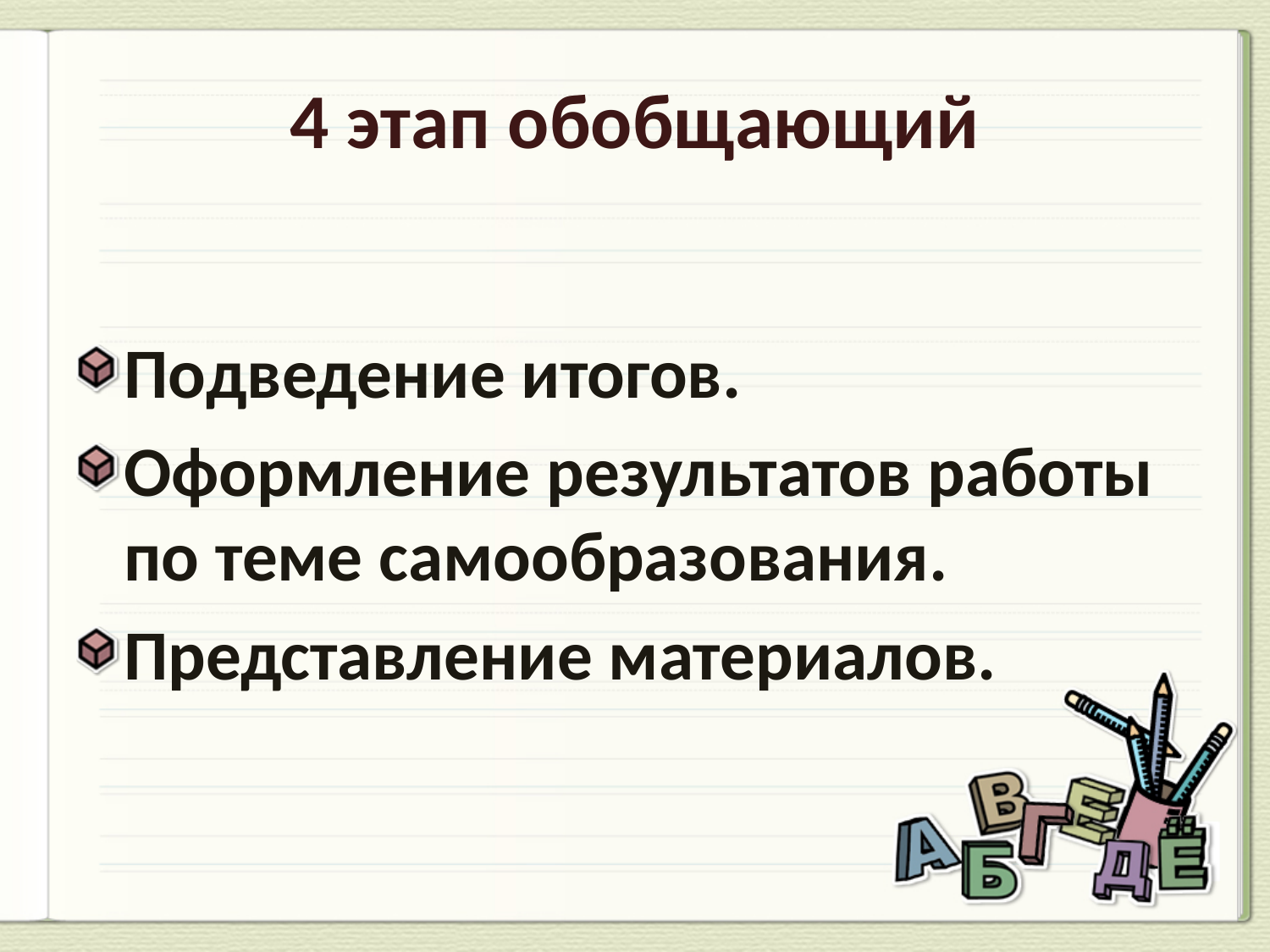

# 4 этап обобщающий

Подведение итогов.
Оформление результатов работы по теме самообразования.
Представление материалов.